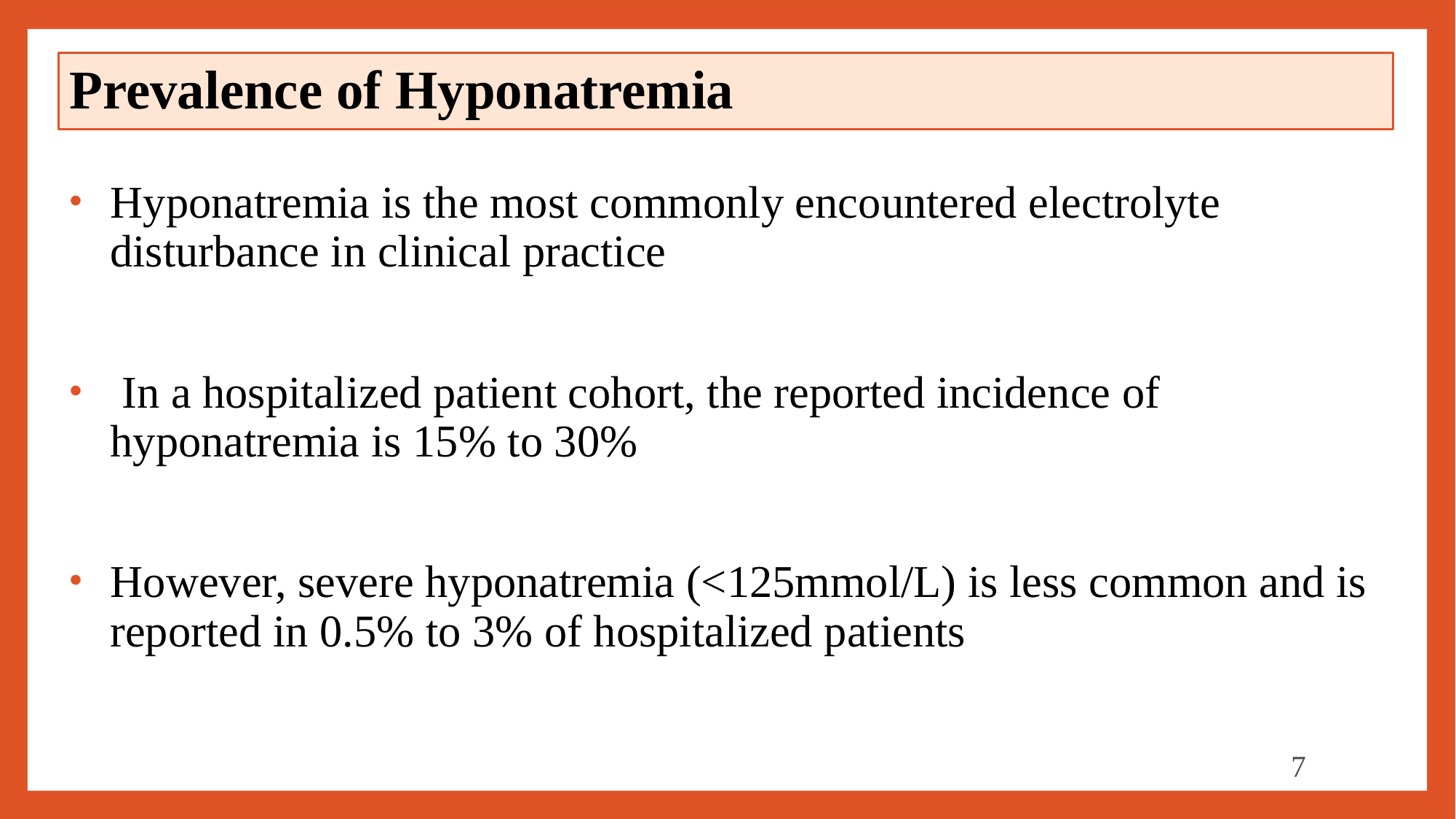

# Prevalence of Hyponatremia
Hyponatremia is the most commonly encountered electrolyte disturbance in clinical practice

 In a hospitalized patient cohort, the reported incidence of hyponatremia is 15% to 30%

However, severe hyponatremia (<125mmol/L) is less common and is reported in 0.5% to 3% of hospitalized patients
7